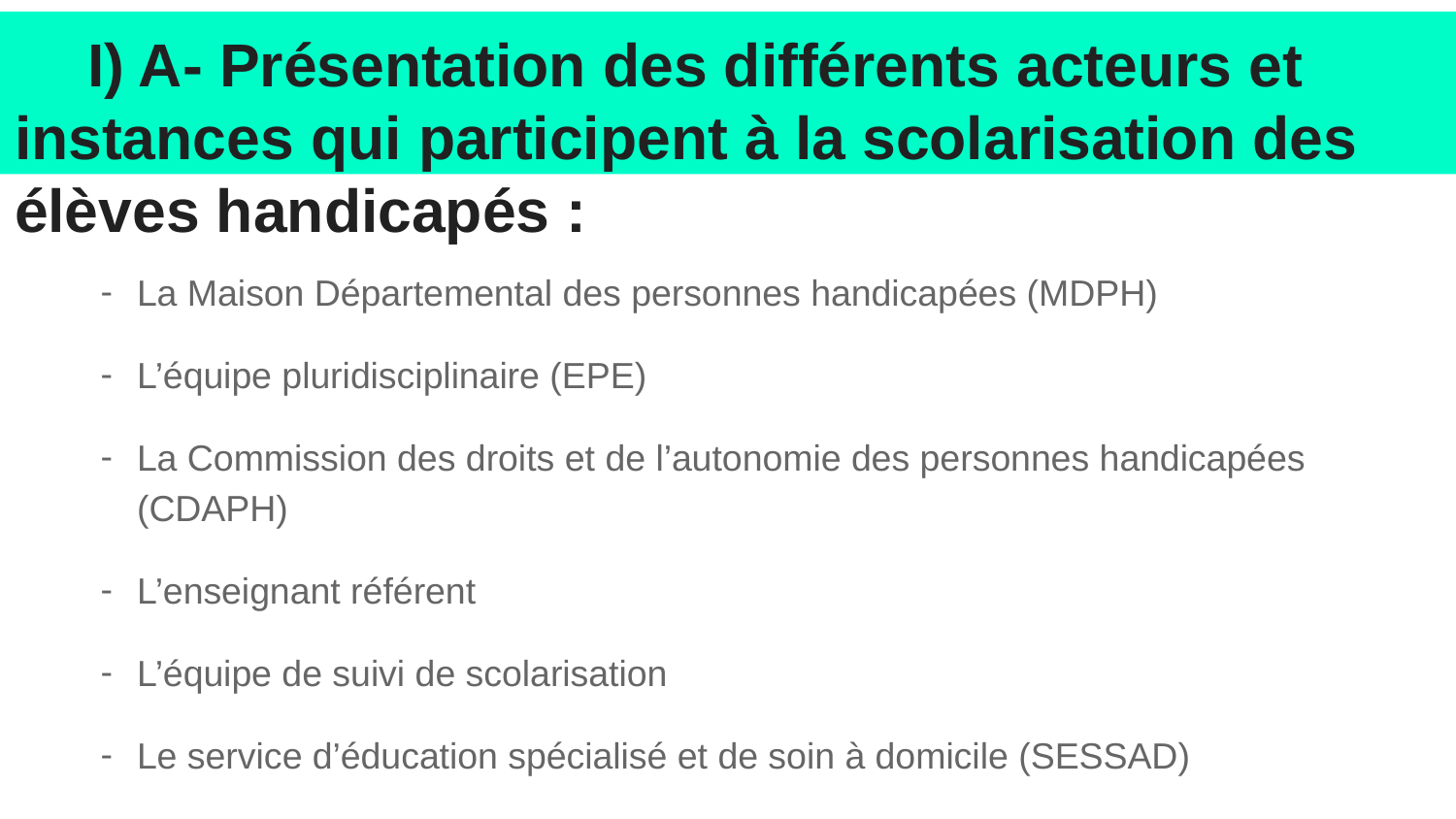

# I) A- Présentation des différents acteurs et instances qui participent à la scolarisation des élèves handicapés :
La Maison Départemental des personnes handicapées (MDPH)
L’équipe pluridisciplinaire (EPE)
La Commission des droits et de l’autonomie des personnes handicapées (CDAPH)
L’enseignant référent
L’équipe de suivi de scolarisation
Le service d’éducation spécialisé et de soin à domicile (SESSAD)
Le personnel médico-social des EPLE